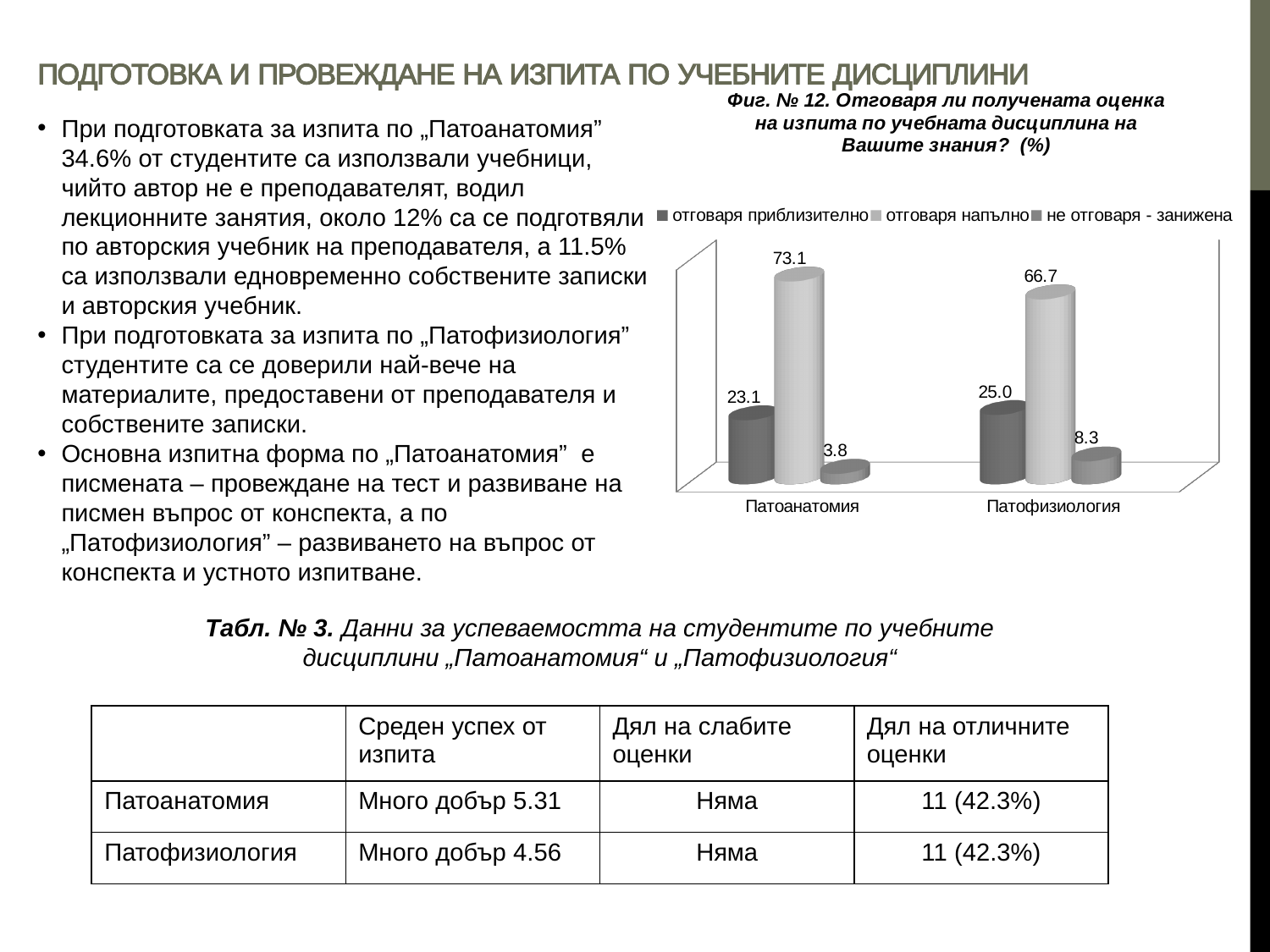

# ПОДГОТОВКА И ПРОВЕЖДАНЕ НА ИЗПИТА ПО УЧЕБНИТЕ ДИСЦИПЛИНИ

[unsupported chart]

При подготовката за изпита по „Патоанатомия” 34.6% от студентите са използвали учебници, чийто автор не е преподавателят, водил лекционните занятия, около 12% са се подготвяли по авторския учебник на преподавателя, а 11.5%  са използвали едновременно собствените записки и авторския учебник.
При подготовката за изпита по „Патофизиология” студентите са се доверили най-вече на материалите, предоставени от преподавателя и собствените записки.
Основна изпитна форма по „Патоанатомия”  е писмената – провеждане на тест и развиване на писмен въпрос от конспекта, а по „Патофизиология” – развиването на въпрос от конспекта и устното изпитване.
Табл. № 3. Данни за успеваемостта на студентите по учебните дисциплини „Патоанатомия“ и „Патофизиология“
|  | Среден успех от изпита | Дял на слабите оценки | Дял на отличните оценки |
| --- | --- | --- | --- |
| Патоанатомия | Много добър 5.31 | Няма | 11 (42.3%) |
| Патофизиология | Много добър 4.56 | Няма | 11 (42.3%) |